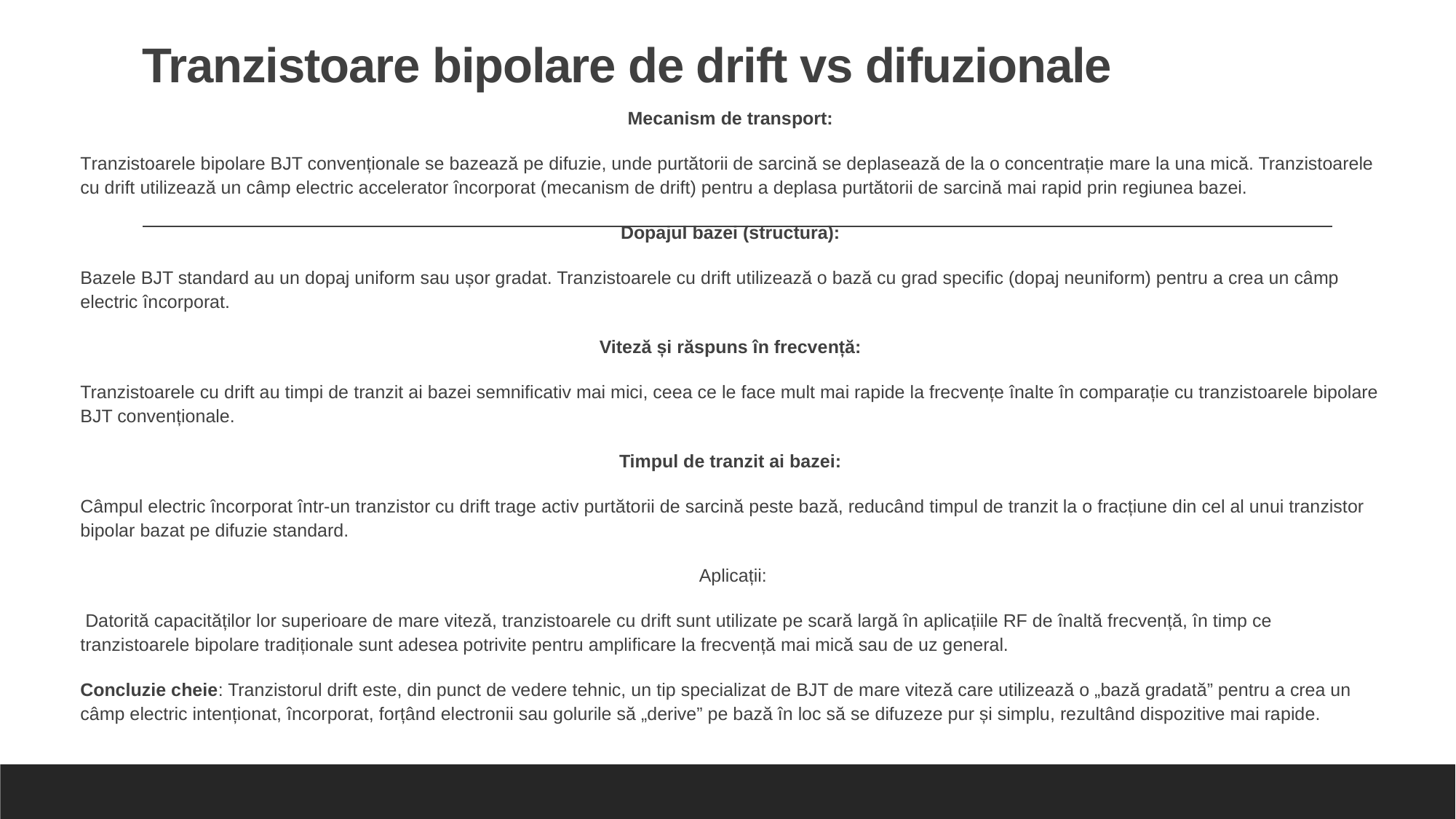

# Tranzistoare bipolare de drift vs difuzionale
Mecanism de transport:
Tranzistoarele bipolare BJT convenționale se bazează pe difuzie, unde purtătorii de sarcină se deplasează de la o concentrație mare la una mică. Tranzistoarele cu drift utilizează un câmp electric accelerator încorporat (mecanism de drift) pentru a deplasa purtătorii de sarcină mai rapid prin regiunea bazei.
Dopajul bazei (structura):
Bazele BJT standard au un dopaj uniform sau ușor gradat. Tranzistoarele cu drift utilizează o bază cu grad specific (dopaj neuniform) pentru a crea un câmp electric încorporat.
Viteză și răspuns în frecvență:
Tranzistoarele cu drift au timpi de tranzit ai bazei semnificativ mai mici, ceea ce le face mult mai rapide la frecvențe înalte în comparație cu tranzistoarele bipolare BJT convenționale.
Timpul de tranzit ai bazei:
Câmpul electric încorporat într-un tranzistor cu drift trage activ purtătorii de sarcină peste bază, reducând timpul de tranzit la o fracțiune din cel al unui tranzistor bipolar bazat pe difuzie standard.
Aplicații:
 Datorită capacităților lor superioare de mare viteză, tranzistoarele cu drift sunt utilizate pe scară largă în aplicațiile RF de înaltă frecvență, în timp ce tranzistoarele bipolare tradiționale sunt adesea potrivite pentru amplificare la frecvență mai mică sau de uz general.
Concluzie cheie: Tranzistorul drift este, din punct de vedere tehnic, un tip specializat de BJT de mare viteză care utilizează o „bază gradată” pentru a crea un câmp electric intenționat, încorporat, forțând electronii sau golurile să „derive” pe bază în loc să se difuzeze pur și simplu, rezultând dispozitive mai rapide.